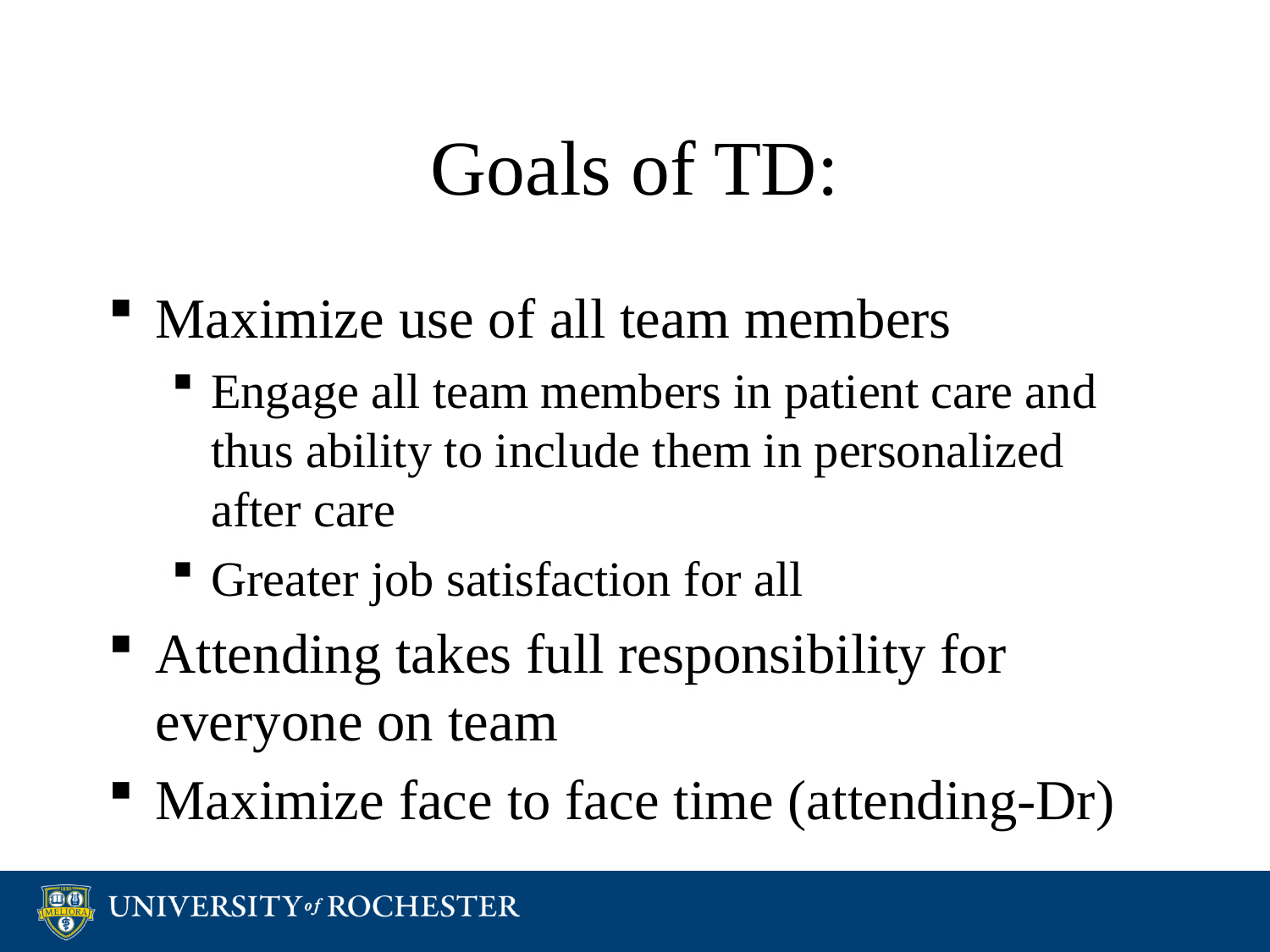

# Goals of TD:
Maximize use of all team members
Engage all team members in patient care and thus ability to include them in personalized after care
Greater job satisfaction for all
Attending takes full responsibility for everyone on team
Maximize face to face time (attending-Dr)